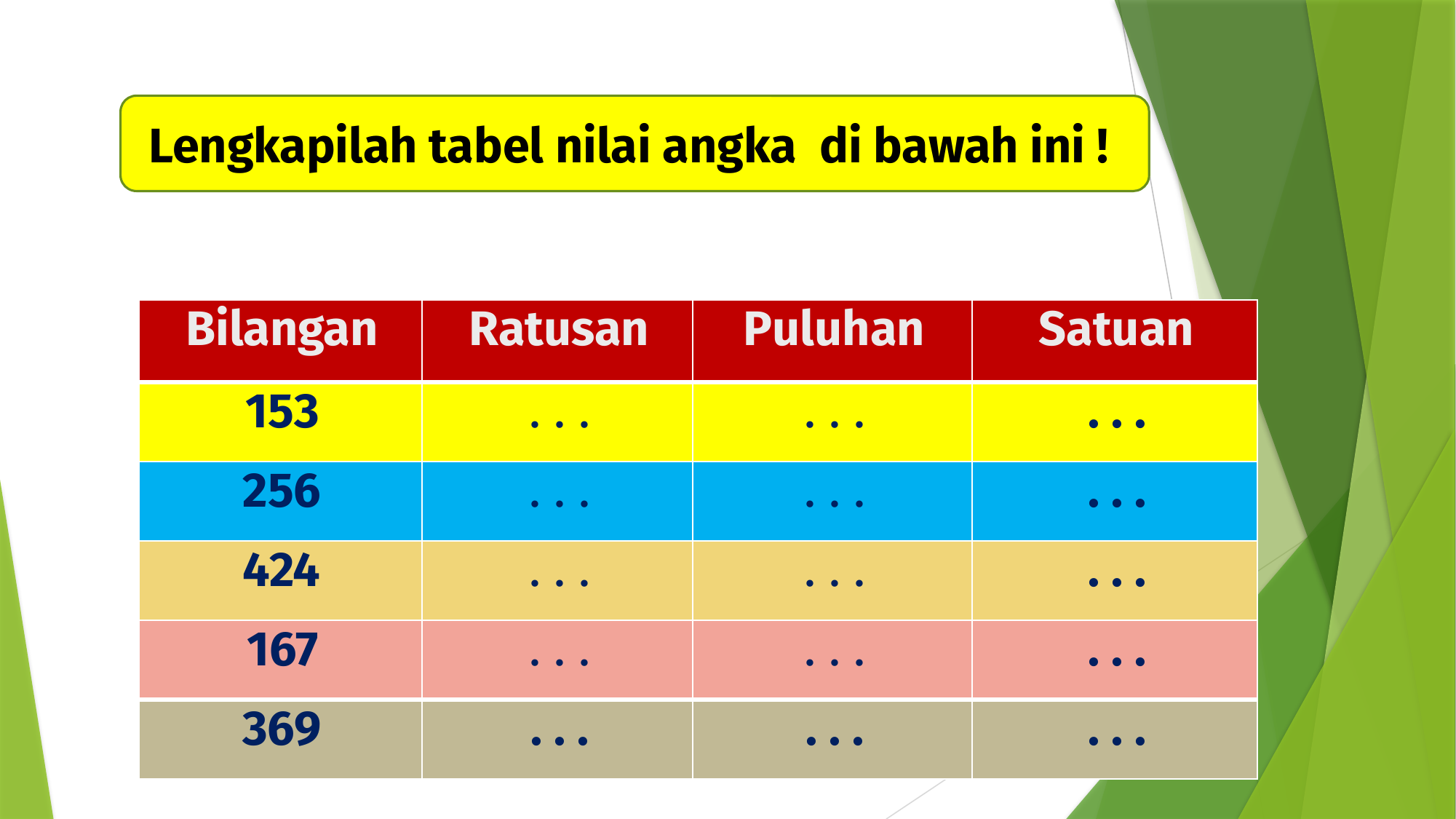

Lengkapilah tabel nilai angka  di bawah ini !
| Bilangan | Ratusan | Puluhan | Satuan |
| --- | --- | --- | --- |
| 153 | . . . | . . . | . . . |
| 256 | . . . | . . . | . . . |
| 424 | . . . | . . . | . . . |
| 167 | . . . | . . . | . . . |
| 369 | . . . | . . . | . . . |